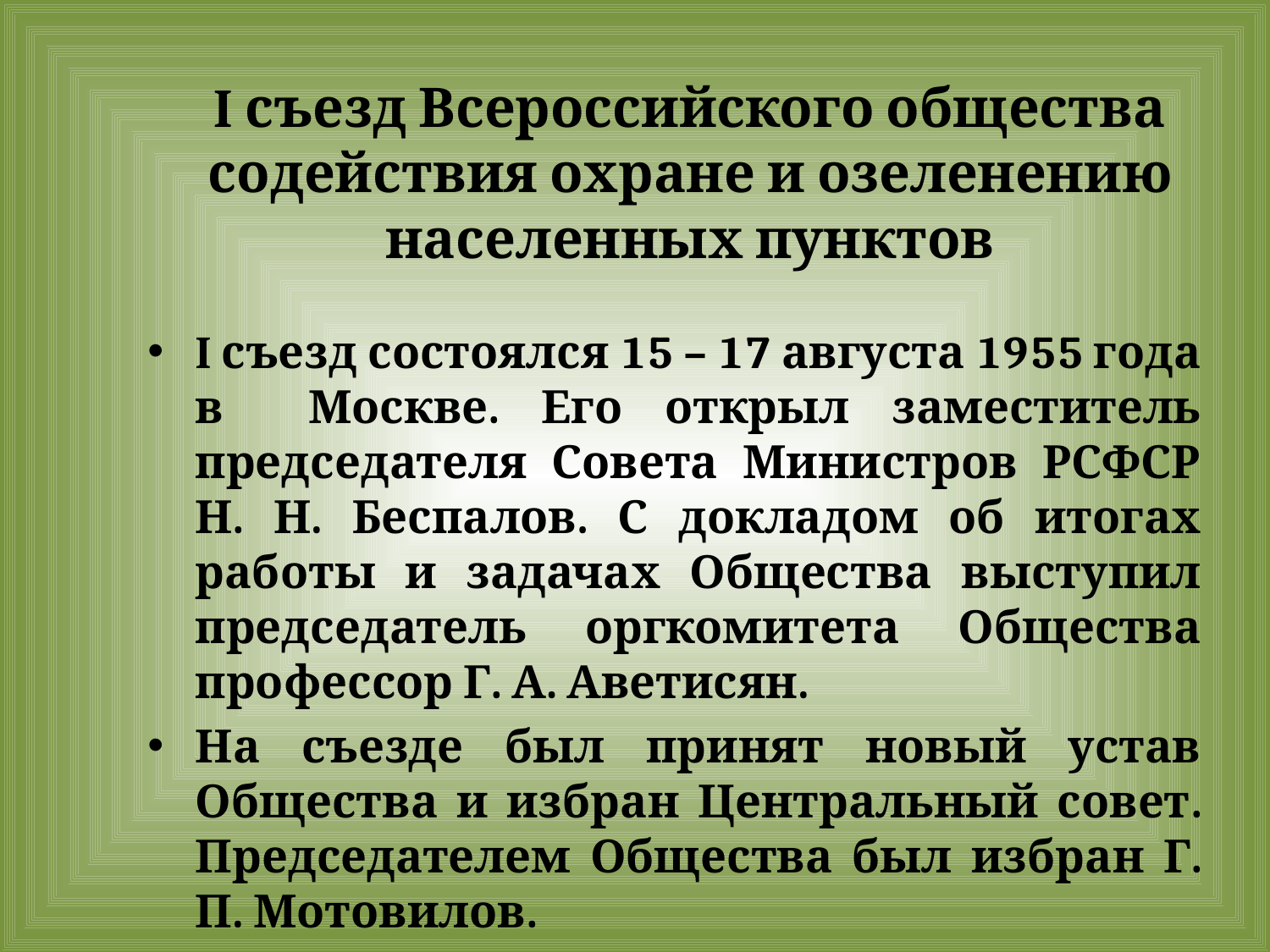

# I съезд Всероссийского общества содействия охране и озеленению населенных пунктов
I съезд состоялся 15 – 17 августа 1955 года в  Москве. Его открыл заместитель председателя Совета Министров РСФСР Н. Н. Беспалов. С докладом об итогах работы и задачах Общества выступил председатель оргкомитета Общества профессор Г. А. Аветисян.
На съезде был принят новый устав Общества и избран Центральный совет. Председателем Общества был избран Г. П. Мотовилов.